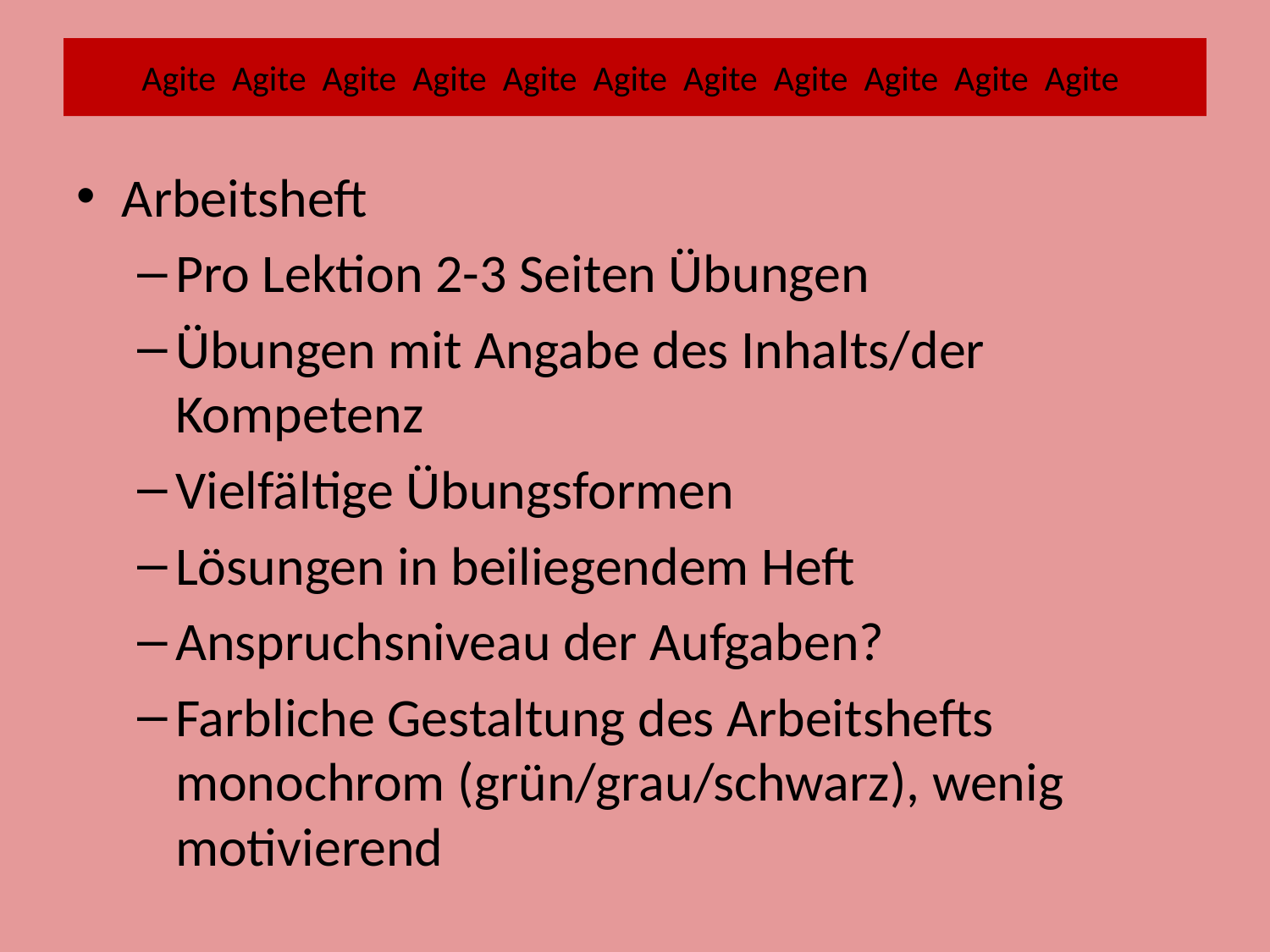

# Agite  Agite  Agite  Agite  Agite  Agite  Agite  Agite  Agite  Agite  Agite
Arbeitsheft
Pro Lektion 2-3 Seiten Übungen
Übungen mit Angabe des Inhalts/der Kompetenz
Vielfältige Übungsformen
Lösungen in beiliegendem Heft
Anspruchsniveau der Aufgaben?
Farbliche Gestaltung des Arbeitshefts monochrom (grün/grau/schwarz), wenig motivierend